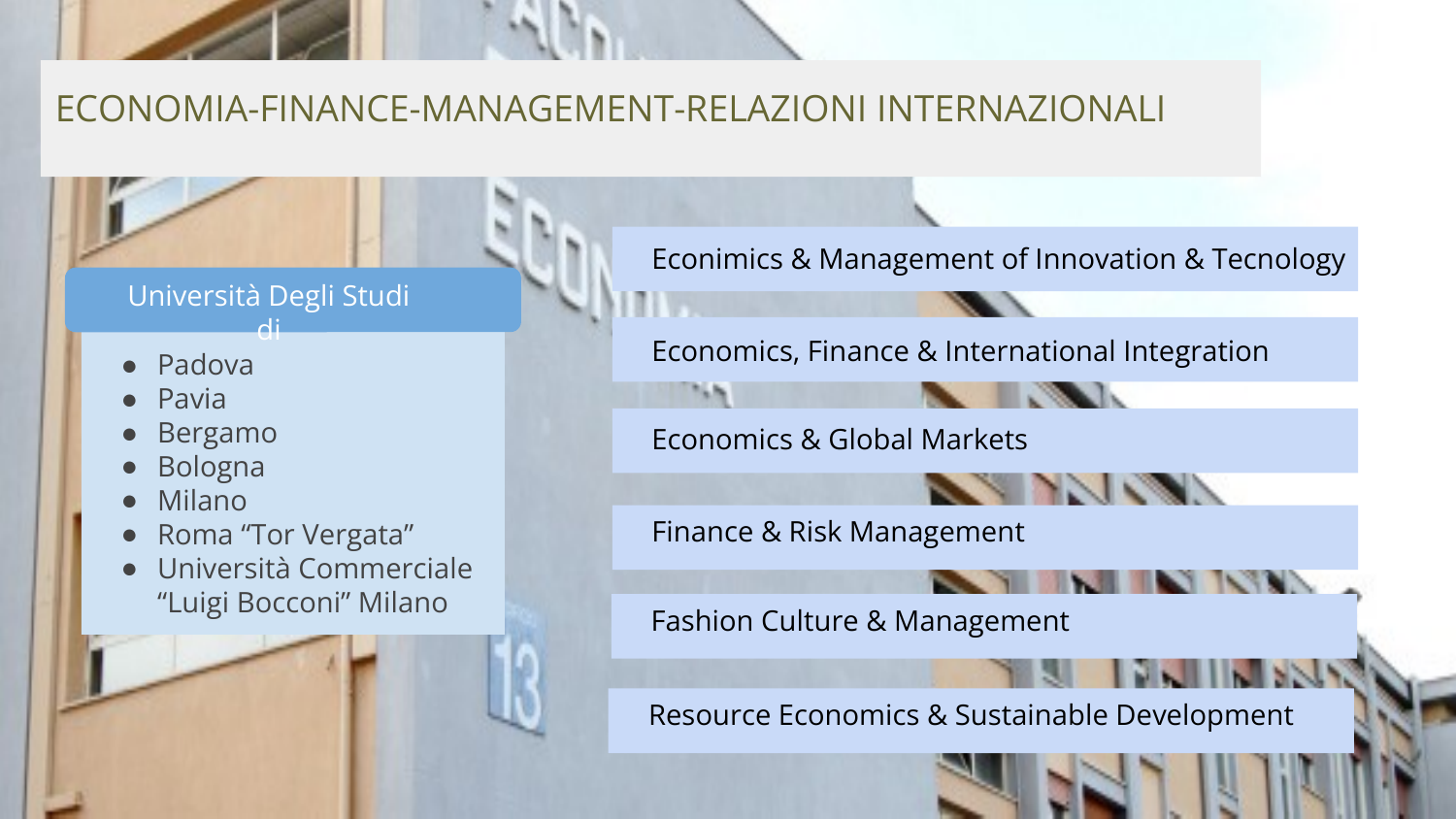

# ECONOMIA-FINANCE-MANAGEMENT-RELAZIONI INTERNAZIONALI

Econimics & Management of Innovation & Tecnology
Università Degli Studi di

Economics, Finance & International Integration
Padova
Pavia
Bergamo
Bologna
Milano
Roma “Tor Vergata”
Università Commerciale “Luigi Bocconi” Milano
Economics & Global Markets

Finance & Risk Management

Fashion Culture & Management

Resource Economics & Sustainable Development